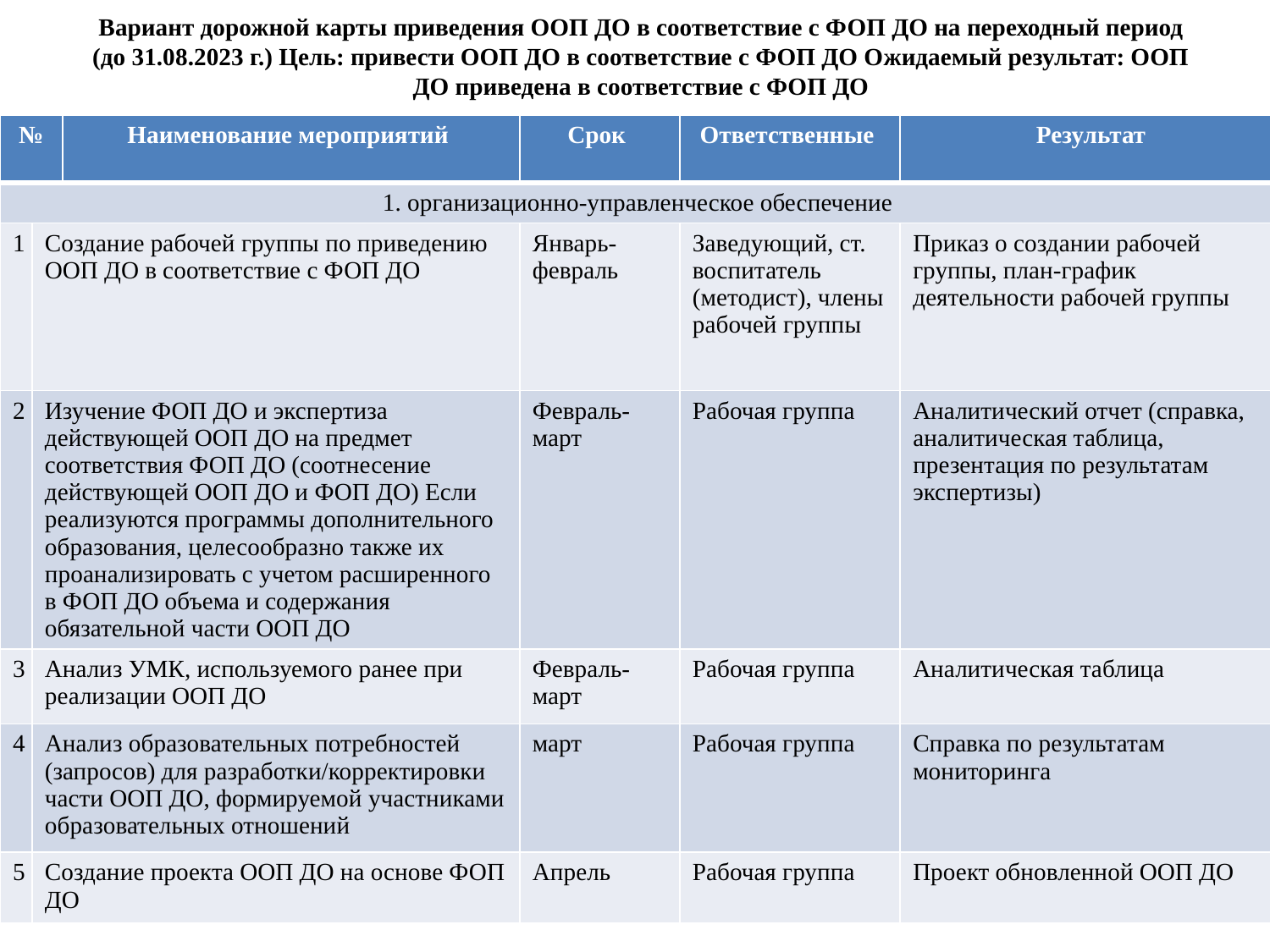

# Вариант дорожной карты приведения ООП ДО в соответствие с ФОП ДО на переходный период (до 31.08.2023 г.) Цель: привести ООП ДО в соответствие с ФОП ДО Ожидаемый результат: ООП ДО приведена в соответствие с ФОП ДО
| № |  | Наименование мероприятий | Срок | Ответственные | Результат |
| --- | --- | --- | --- | --- | --- |
| 1. организационно-управленческое обеспечение |  |  |  |  |  |
| 1 | Создание рабочей группы по приведению ООП ДО в соответствие с ФОП ДО |  | Январь-февраль | Заведующий, ст. воспитатель (методист), члены рабочей группы | Приказ о создании рабочей группы, план-график деятельности рабочей группы |
| 2 | Изучение ФОП ДО и экспертиза действующей ООП ДО на предмет соответствия ФОП ДО (соотнесение действующей ООП ДО и ФОП ДО) Если реализуются программы дополнительного образования, целесообразно также их проанализировать с учетом расширенного в ФОП ДО объема и содержания обязательной части ООП ДО |  | Февраль-март | Рабочая группа | Аналитический отчет (справка, аналитическая таблица, презентация по результатам экспертизы) |
| 3 | Анализ УМК, используемого ранее при реализации ООП ДО |  | Февраль-март | Рабочая группа | Аналитическая таблица |
| 4 | Анализ образовательных потребностей (запросов) для разработки/корректировки части ООП ДО, формируемой участниками образовательных отношений |  | март | Рабочая группа | Справка по результатам мониторинга |
| 5 | Создание проекта ООП ДО на основе ФОП ДО |  | Апрель | Рабочая группа | Проект обновленной ООП ДО |